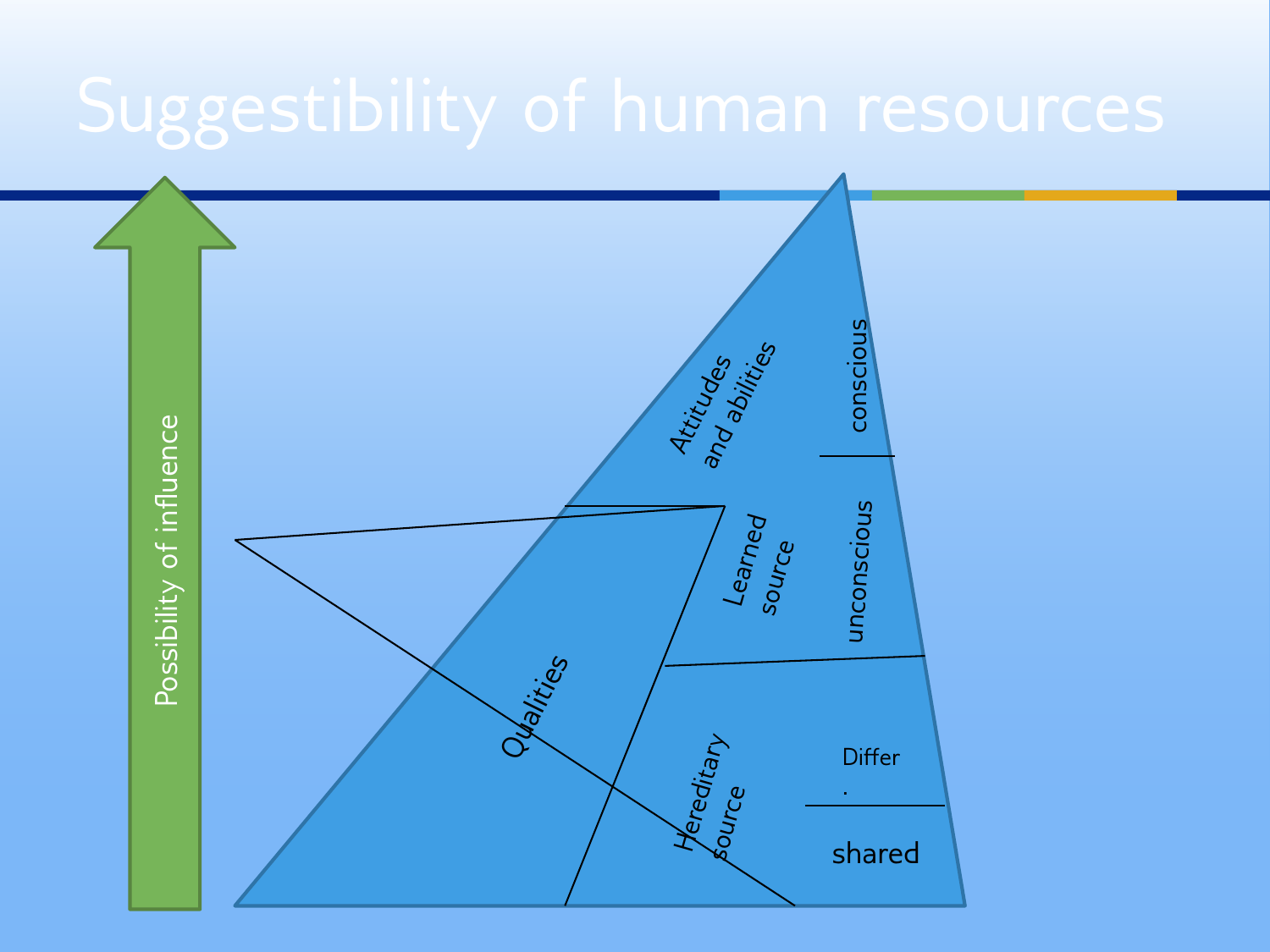

# Suggestibility of human resources

Possibility of influence
Attitudes and abilities
 conscious
Learned source
 unconscious
Qualities
Differ.
Hereditary source
shared